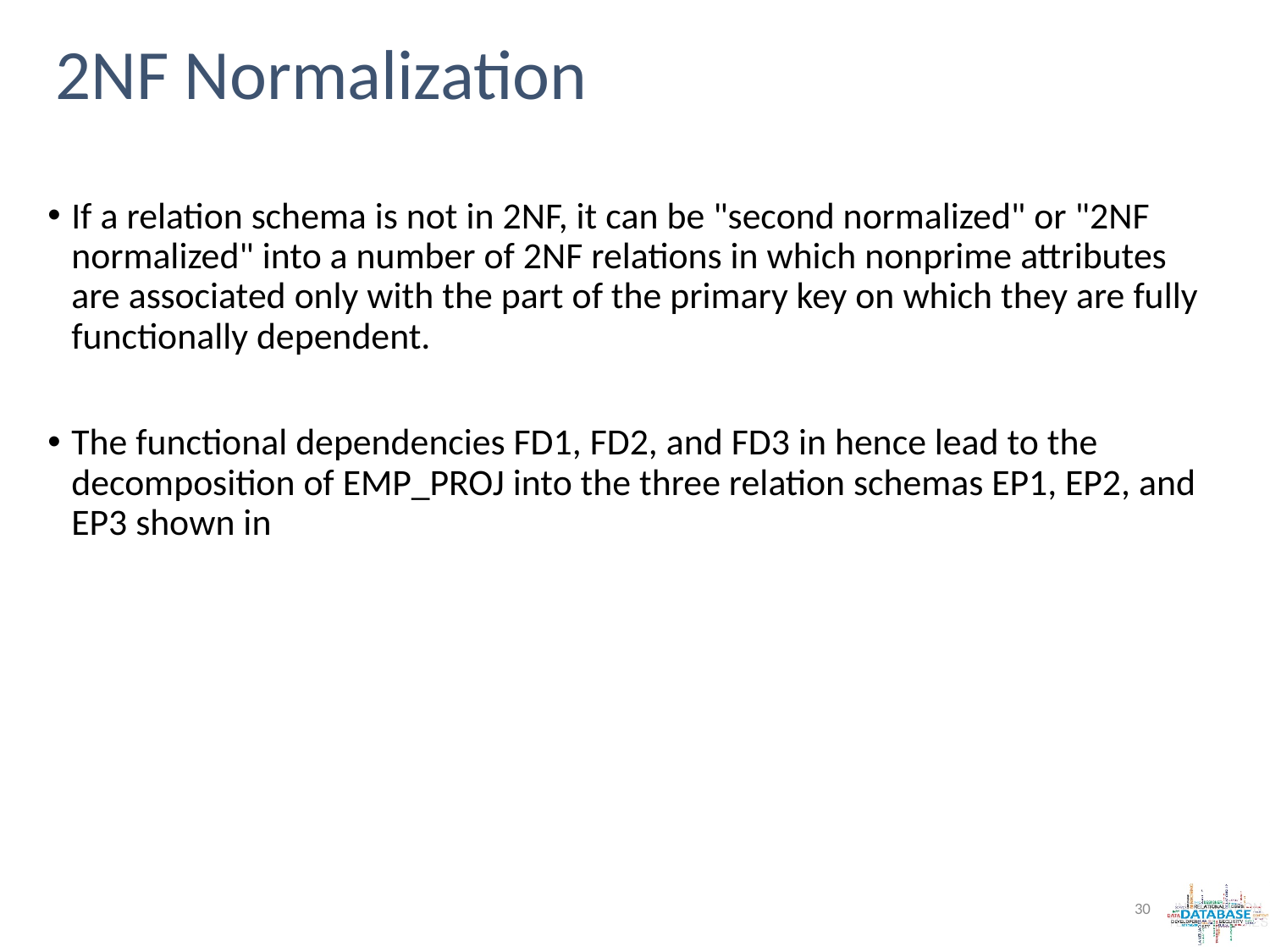

# 2NF Normalization
If a relation schema is not in 2NF, it can be "second normalized" or "2NF normalized" into a number of 2NF relations in which nonprime attributes are associated only with the part of the primary key on which they are fully functionally dependent.

The functional dependencies FD1, FD2, and FD3 in hence lead to the decomposition of EMP_PROJ into the three relation schemas EP1, EP2, and EP3 shown in
30